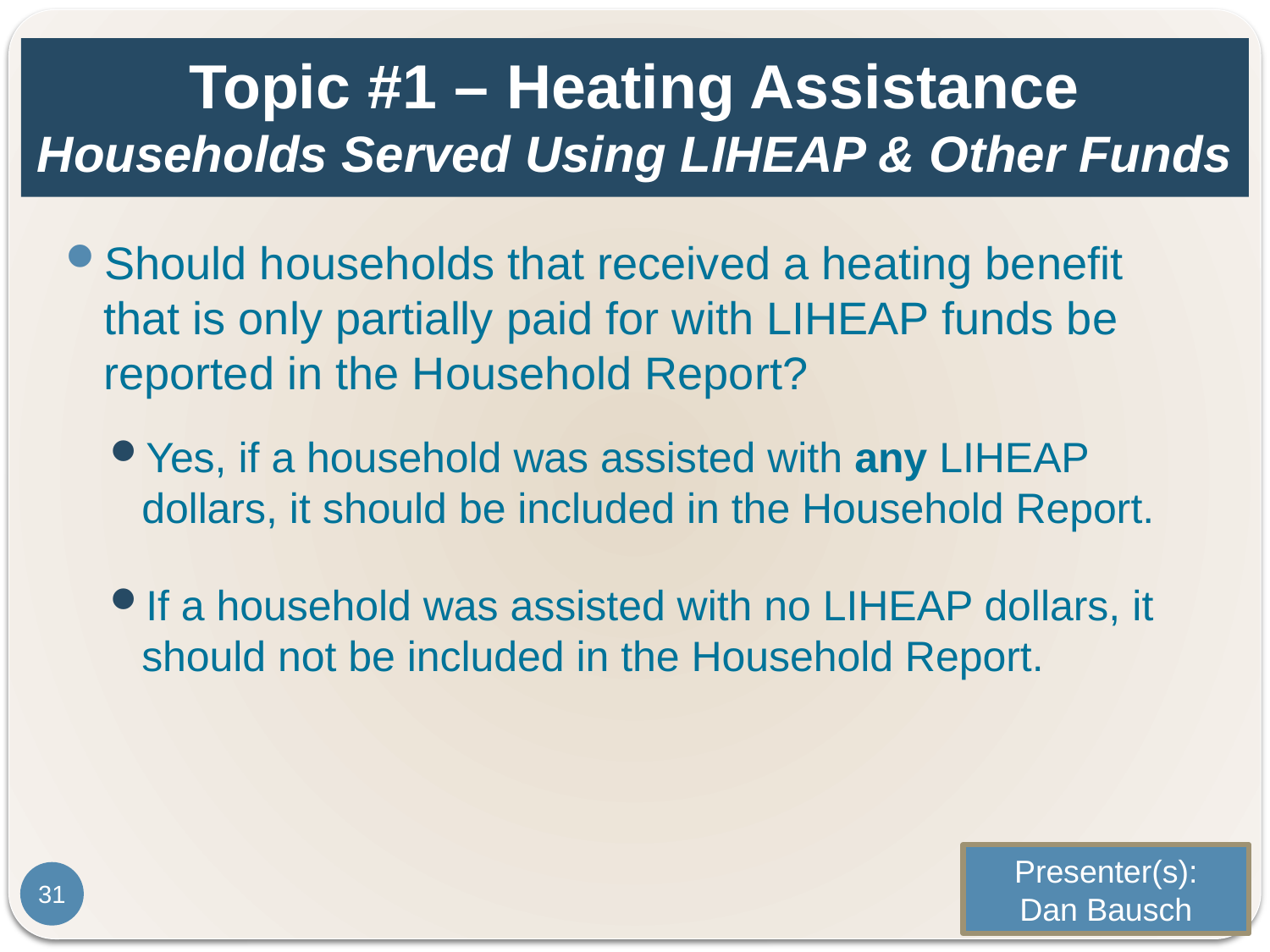

# Topic #1 – Heating Assistance Households Served Using LIHEAP & Other Funds
Should households that received a heating benefit that is only partially paid for with LIHEAP funds be reported in the Household Report?

Yes, if a household was assisted with any LIHEAP dollars, it should be included in the Household Report.

If a household was assisted with no LIHEAP dollars, it should not be included in the Household Report.

Presenter(s):
Dan Bausch
31